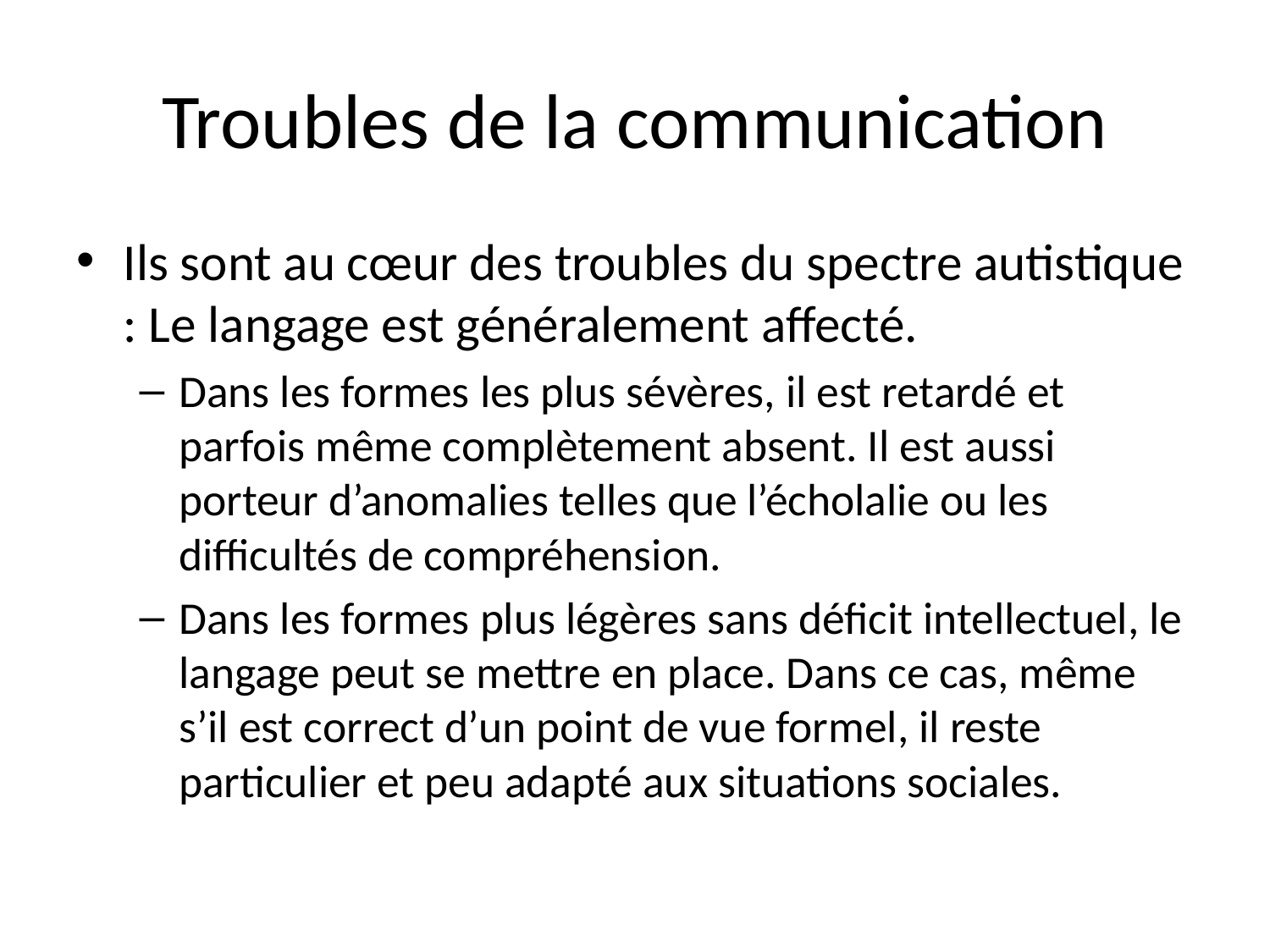

# Troubles de la communication
Ils sont au cœur des troubles du spectre autistique : Le langage est généralement affecté.
Dans les formes les plus sévères, il est retardé et parfois même complètement absent. Il est aussi porteur d’anomalies telles que l’écholalie ou les difficultés de compréhension.
Dans les formes plus légères sans déficit intellectuel, le langage peut se mettre en place. Dans ce cas, même s’il est correct d’un point de vue formel, il reste particulier et peu adapté aux situations sociales.